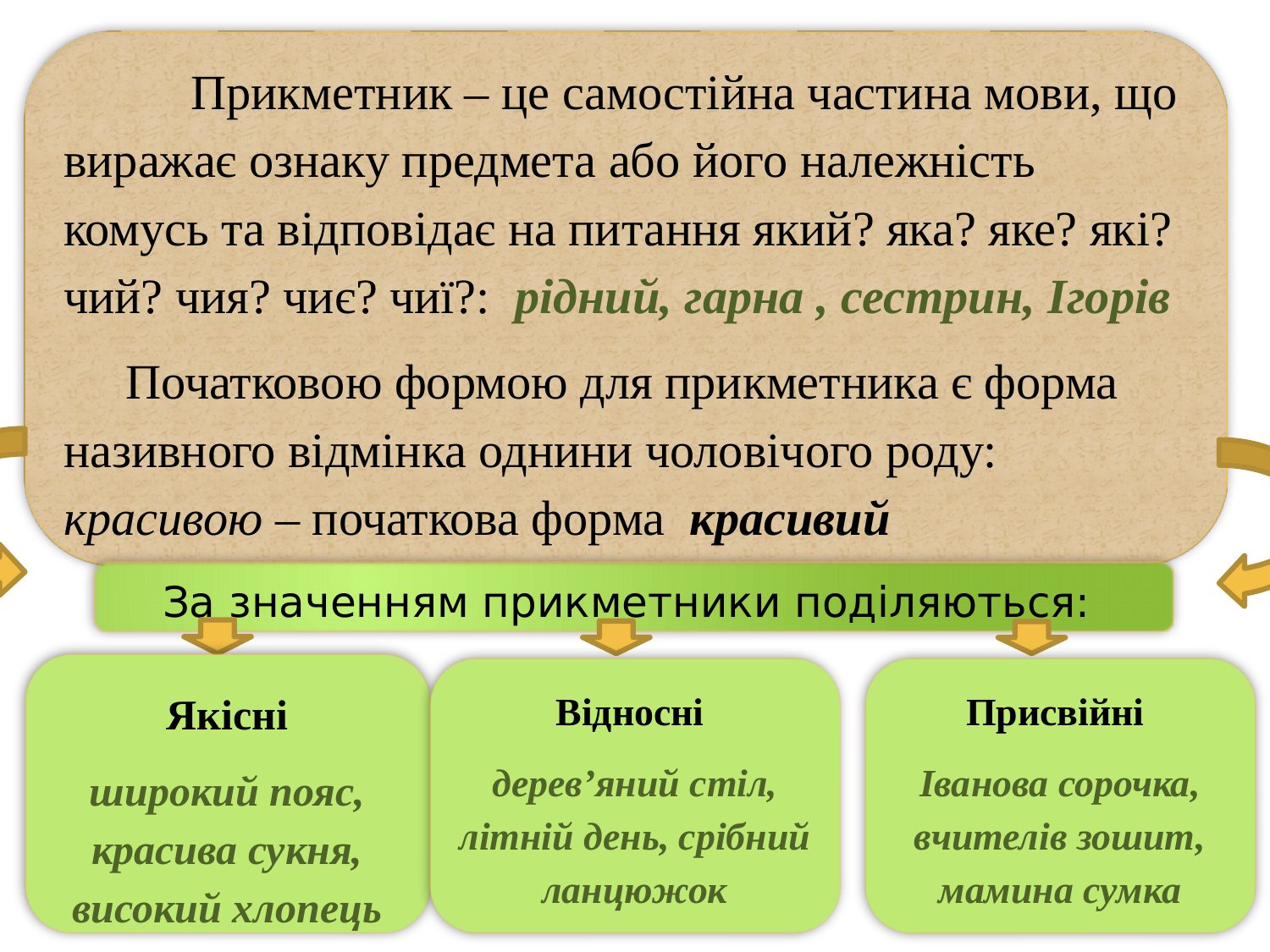

Прикметник – це самостійна частина мови, що виражає ознаку предмета або його належність комусь та відповідає на питання який? яка? яке? які? чий? чия? чиє? чиї?:  рідний, гарна , сестрин, Ігорів
Початковою формою для прикметника є форма називного відмінка однини чоловічого роду: красивою – початкова форма  красивий

За значенням прикметники поділяються:

Якісні
широкий пояс, красива сукня, високий хлопець

Відносні
дерев’яний стіл, літній день, срібний ланцюжок
Присвійні
Іванова сорочка, вчителів зошит, мамина сумка